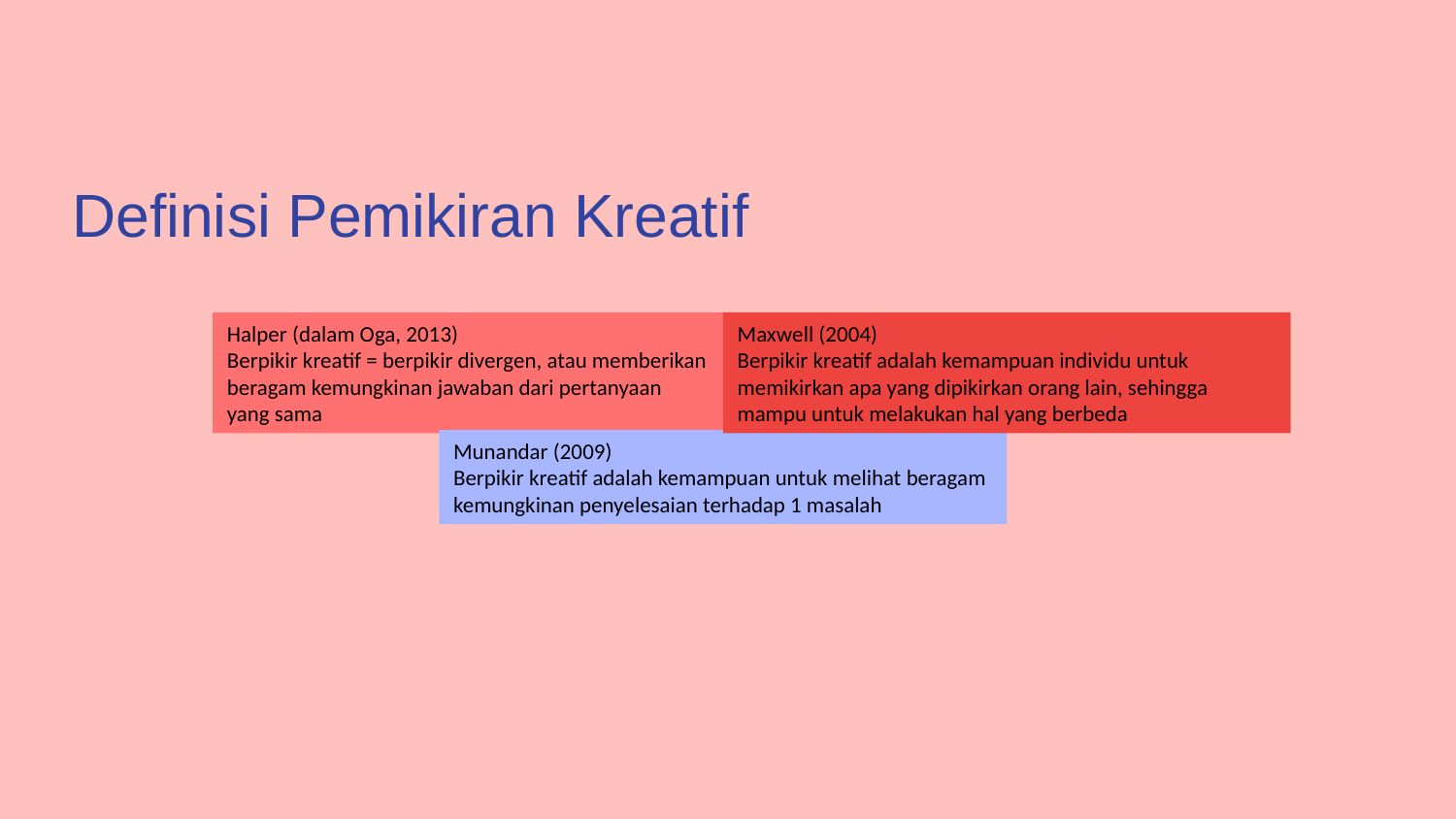

# Definisi Pemikiran Kreatif
Halper (dalam Oga, 2013)
Berpikir kreatif = berpikir divergen, atau memberikan beragam kemungkinan jawaban dari pertanyaan yang sama
Maxwell (2004)
Berpikir kreatif adalah kemampuan individu untuk memikirkan apa yang dipikirkan orang lain, sehingga mampu untuk melakukan hal yang berbeda
Munandar (2009)
Berpikir kreatif adalah kemampuan untuk melihat beragam kemungkinan penyelesaian terhadap 1 masalah